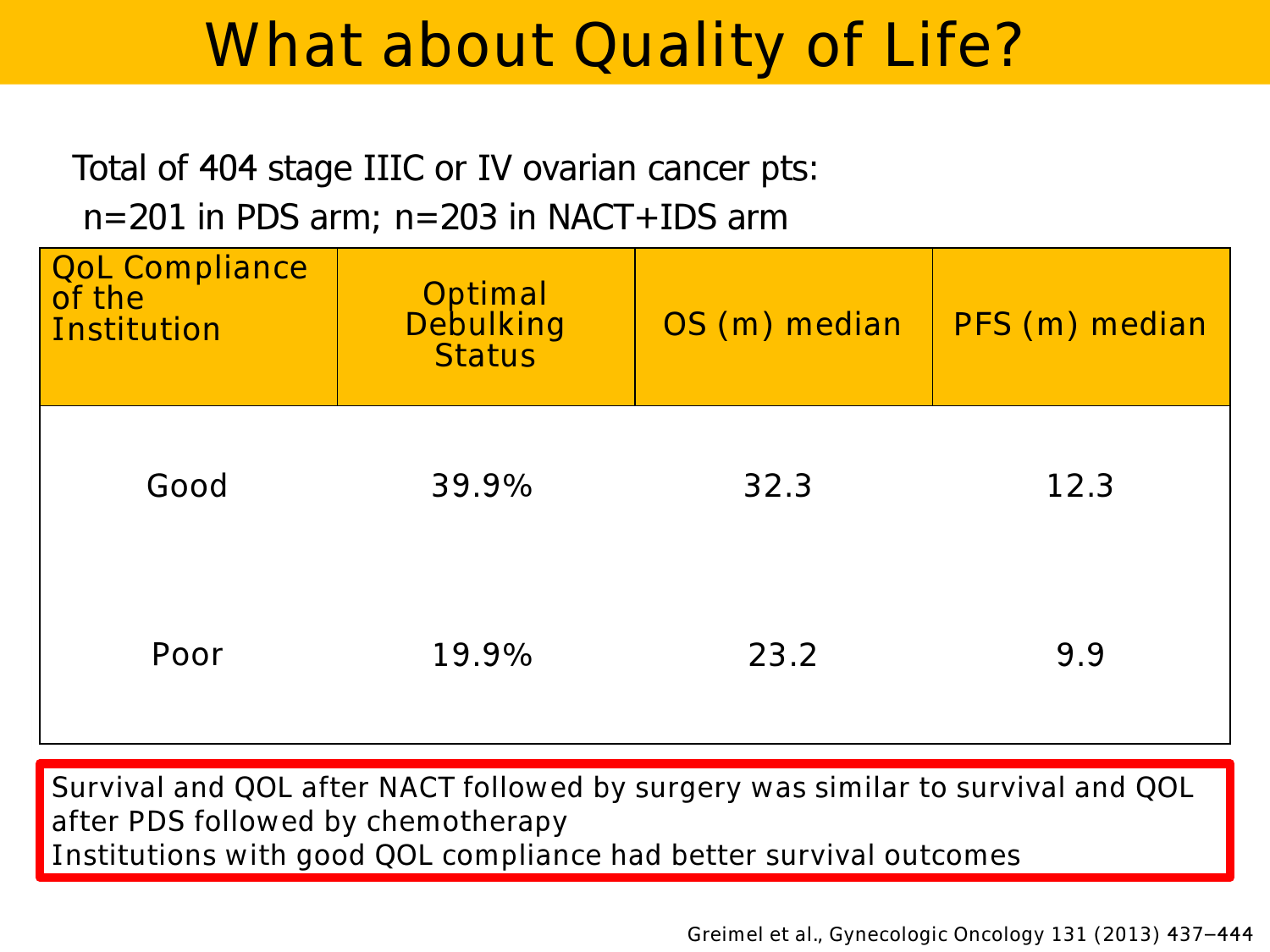

What about Quality of Life?
Total of 404 stage IIIC or IV ovarian cancer pts:
 n=201 in PDS arm; n=203 in NACT+IDS arm

| QoL Compliance of the Institution | Optimal Debulking Status | OS (m) median | PFS (m) median |
| --- | --- | --- | --- |
| Good | 39.9% | 32.3 | 12.3 |
| Poor | 19.9% | 23.2 | 9.9 |
Survival and QOL after NACT followed by surgery was similar to survival and QOL after PDS followed by chemotherapy
Institutions with good QOL compliance had better survival outcomes
Greimel et al., Gynecologic Oncology 131 (2013) 437–444